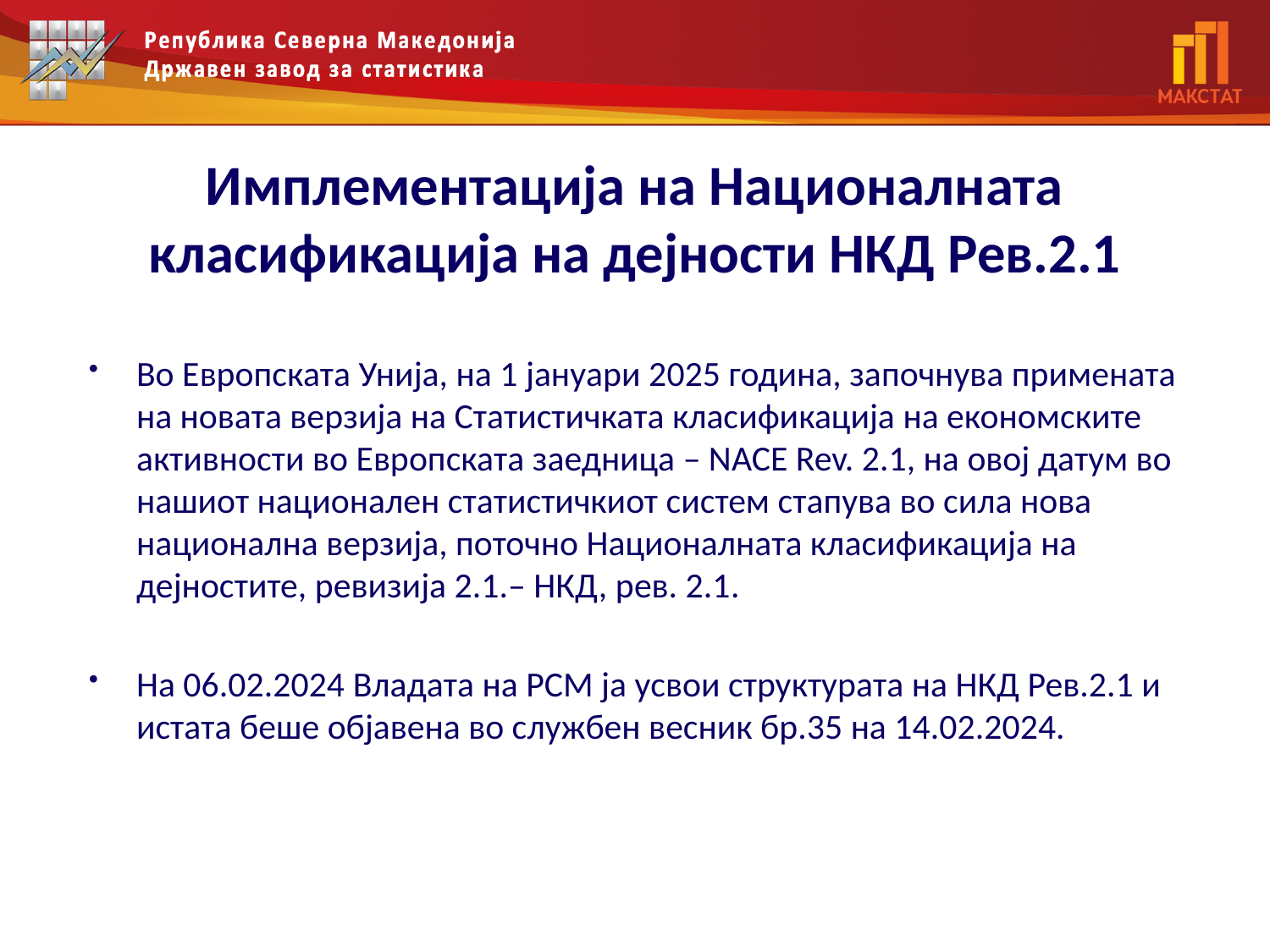

# Имплементација на Националната класификација на дејности НКД Рев.2.1

Во Европската Унија, на 1 јануари 2025 година, започнува примената на новата верзија на Статистичката класификација на економските активности во Европската заедница – NACE Rev. 2.1, на овој датум во нашиот национален статистичкиот систем стапува во сила нова национална верзија, поточно Националната класификација на дејностите, ревизија 2.1.– НКД, рев. 2.1.

На 06.02.2024 Владата на РСМ ја усвои структурата на НКД Рев.2.1 и истата беше објавена во службен весник бр.35 на 14.02.2024.